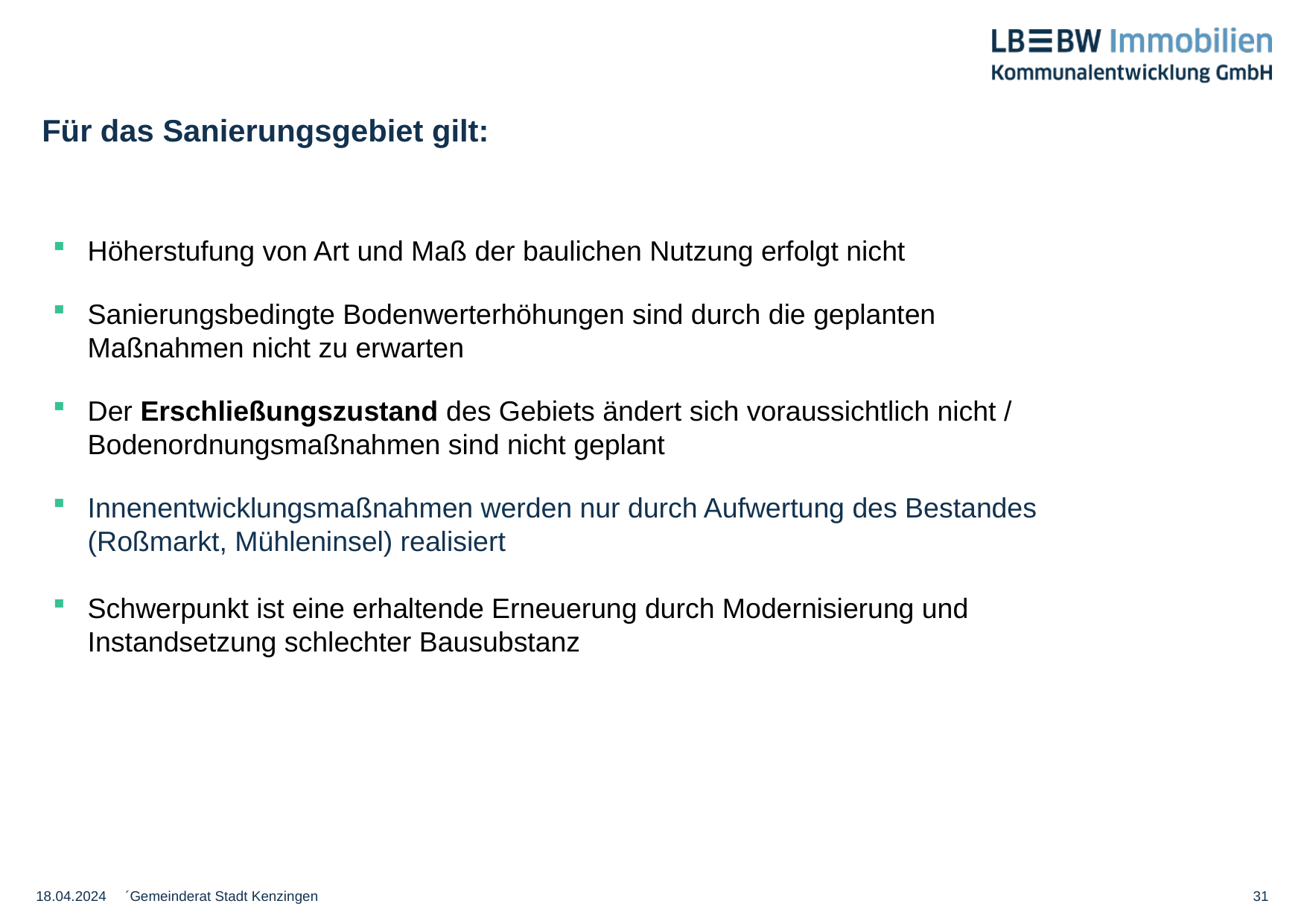

Für das Sanierungsgebiet gilt:

Höherstufung von Art und Maß der baulichen Nutzung erfolgt nicht
Sanierungsbedingte Bodenwerterhöhungen sind durch die geplanten Maßnahmen nicht zu erwarten
Der Erschließungszustand des Gebiets ändert sich voraussichtlich nicht / Bodenordnungsmaßnahmen sind nicht geplant
Innenentwicklungsmaßnahmen werden nur durch Aufwertung des Bestandes (Roßmarkt, Mühleninsel) realisiert

Schwerpunkt ist eine erhaltende Erneuerung durch Modernisierung und Instandsetzung schlechter Bausubstanz
18.04.2024
´Gemeinderat Stadt Kenzingen
31